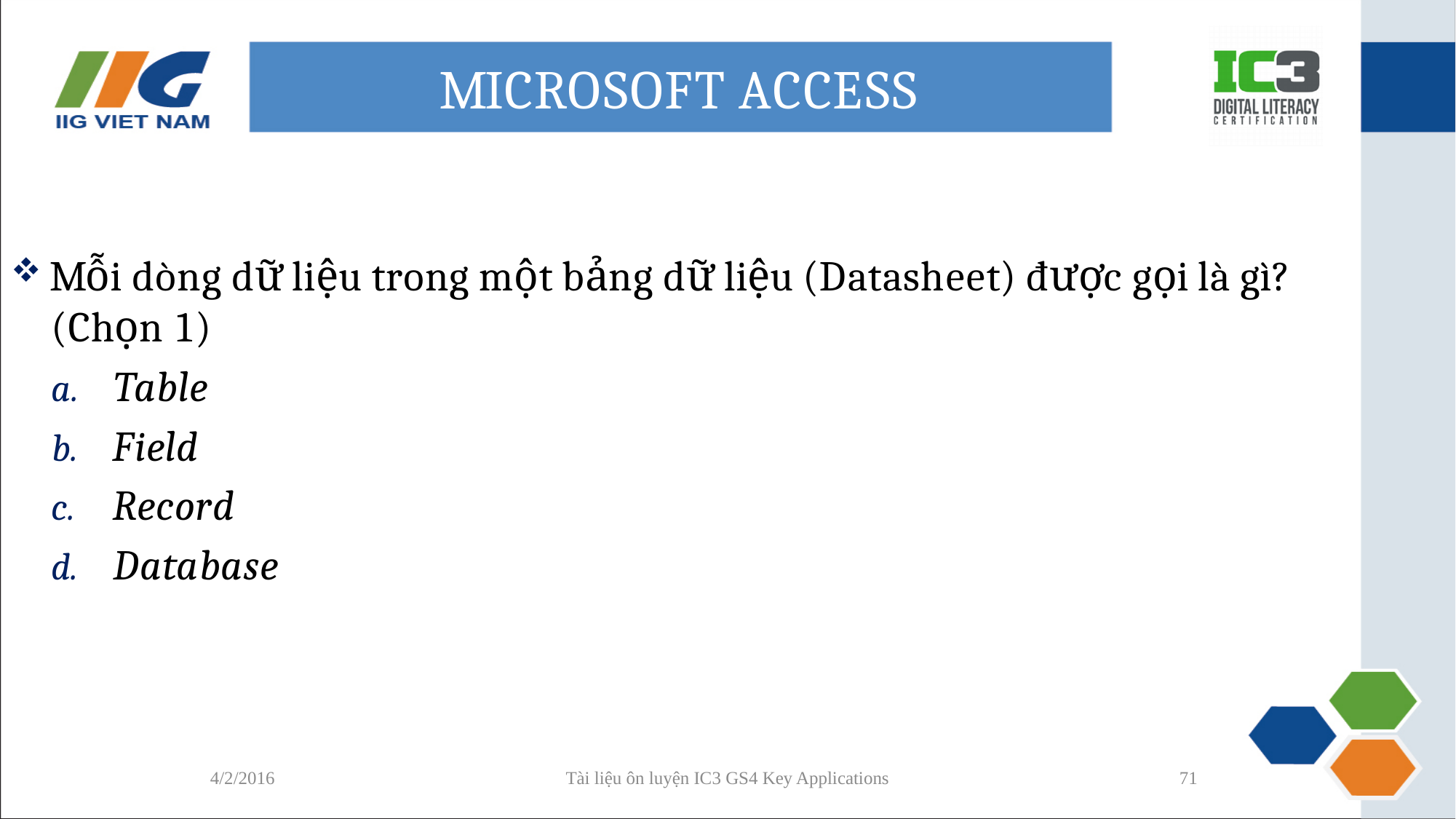

# MICROSOFT ACCESS
Mỗi dòng dữ liệu trong một bảng dữ liệu (Datasheet) được gọi là gì? (Chọn 1)
Table
Field
Record
Database

4/2/2016
Tài liệu ôn luyện IC3 GS4 Key Applications
71